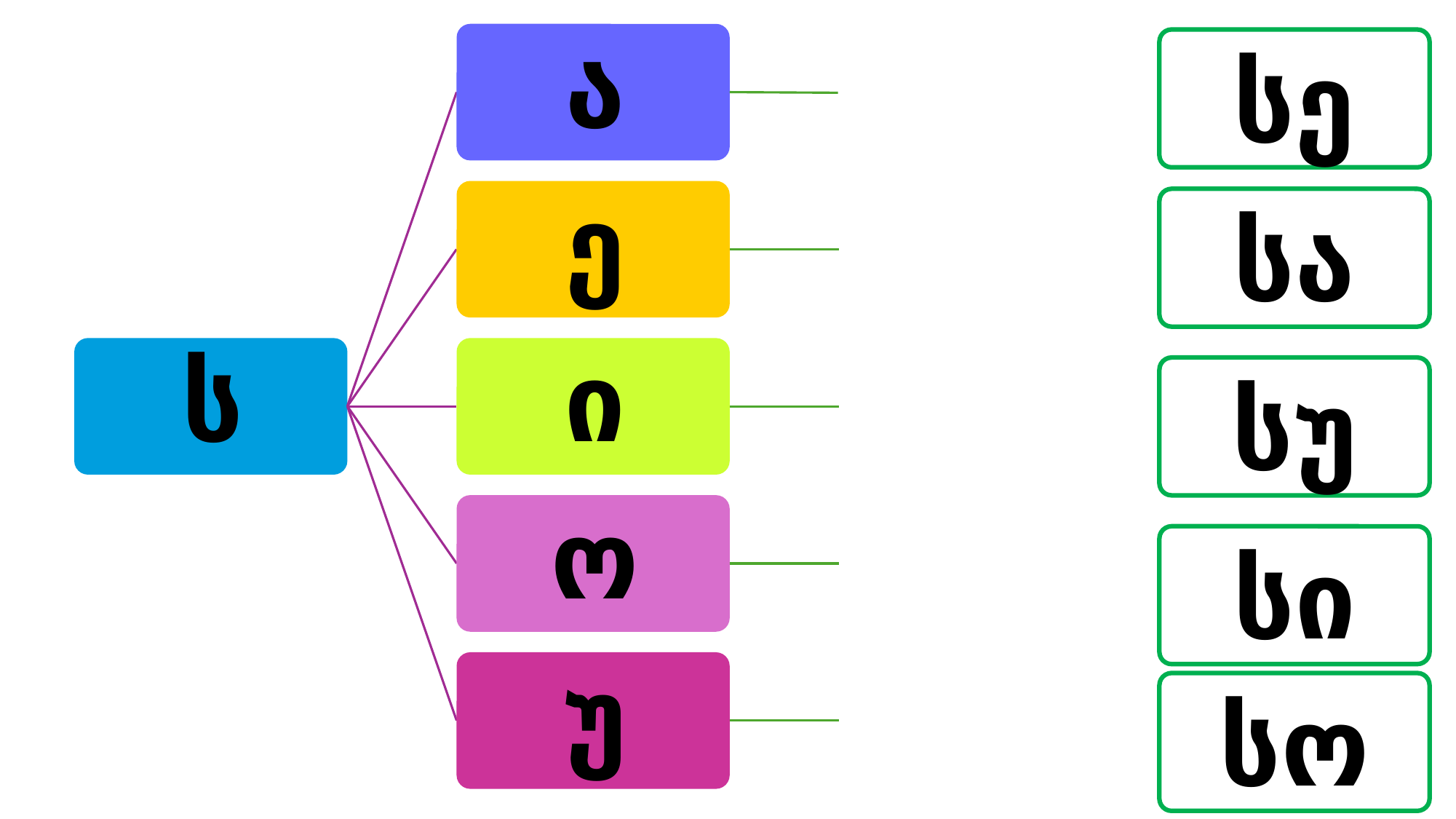

ს

ა

ე

ი

ო

უ

სე
სა
სუ
სი
სო